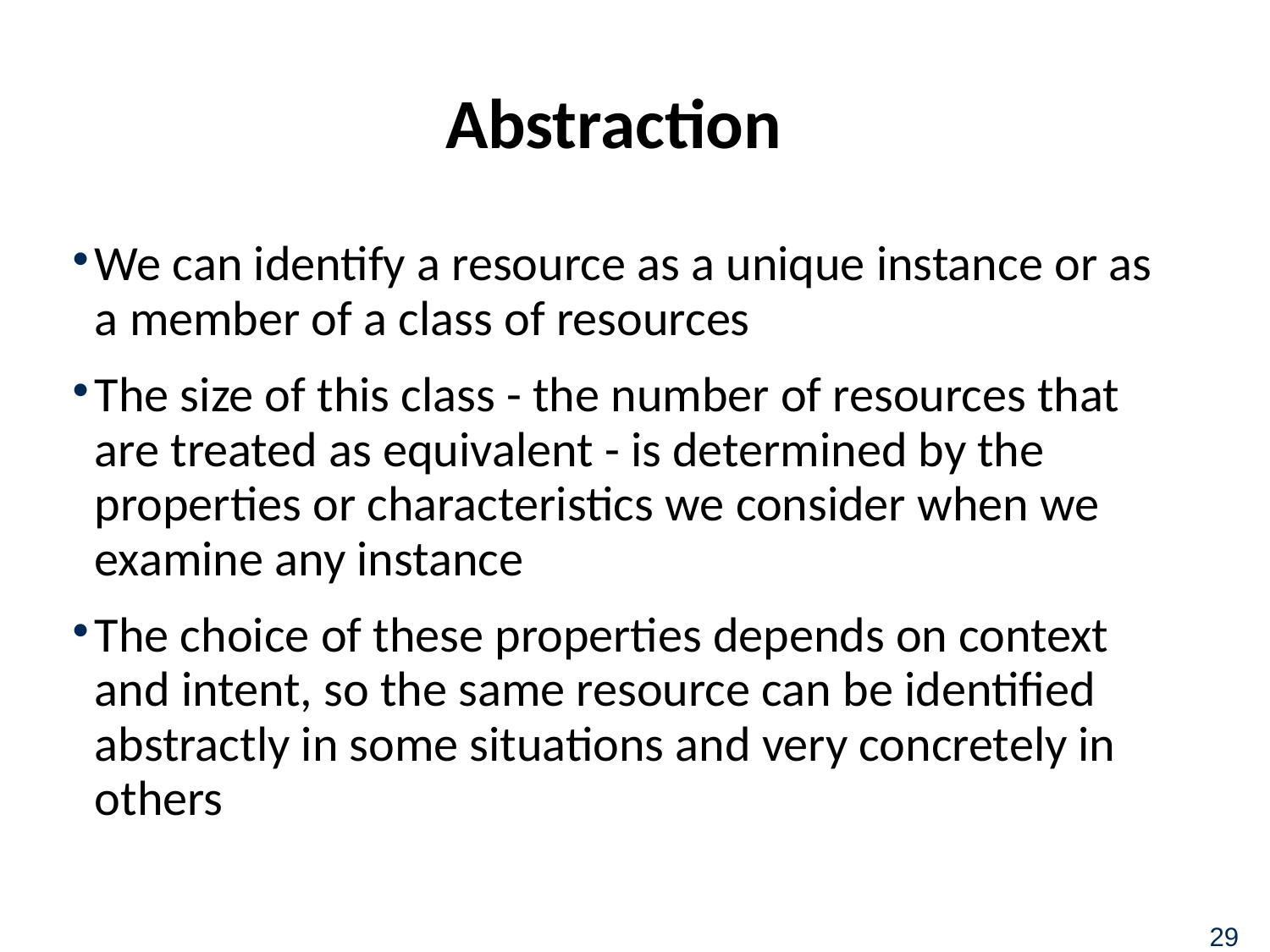

# Abstraction
We can identify a resource as a unique instance or as a member of a class of resources
The size of this class - the number of resources that are treated as equivalent - is determined by the properties or characteristics we consider when we examine any instance
The choice of these properties depends on context and intent, so the same resource can be identified abstractly in some situations and very concretely in others
29